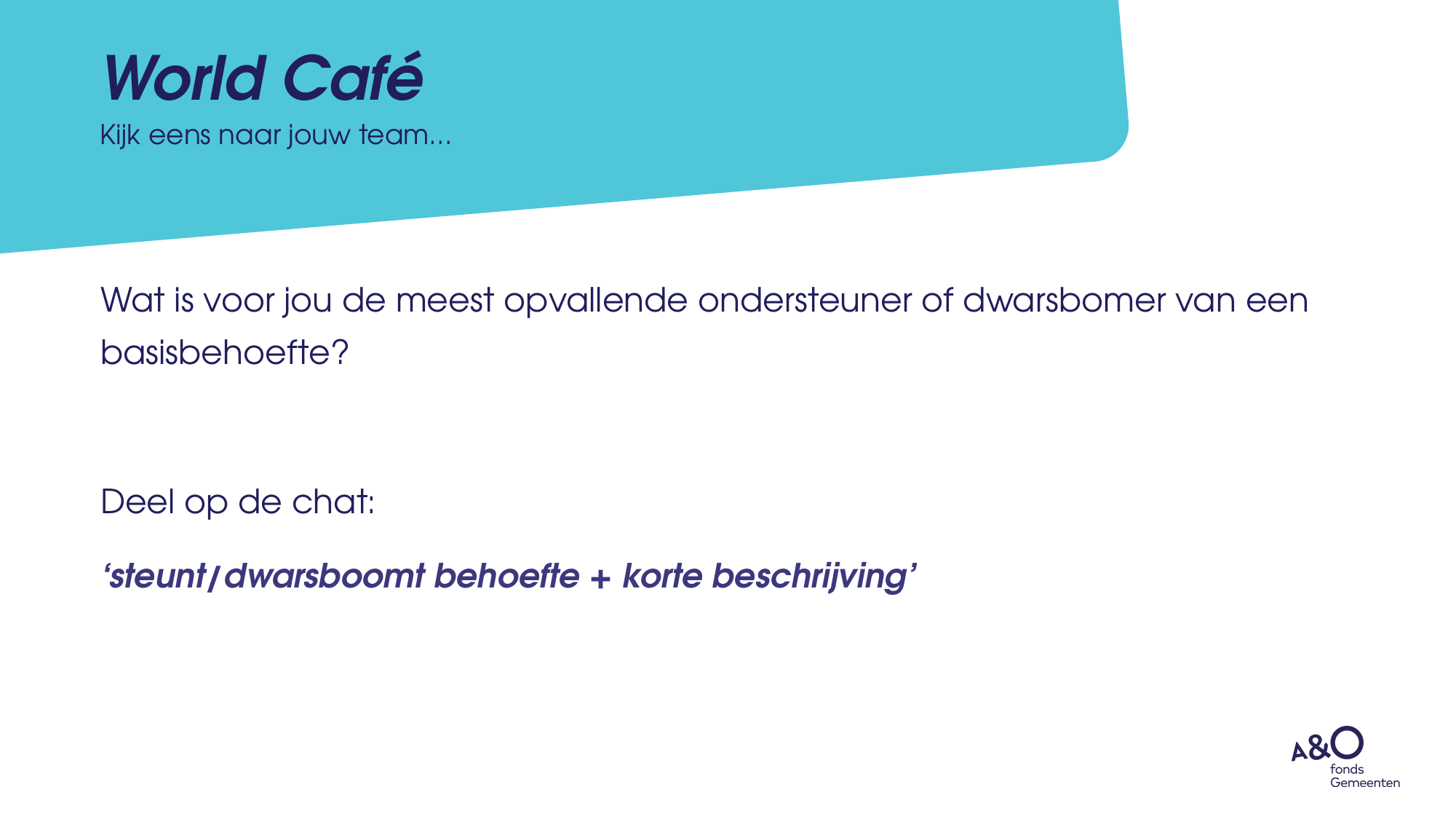

# World Café
Kijk eens naar jouw team…
Wat is voor jou de meest opvallende ondersteuner of dwarsbomer van een basisbehoefte?

Deel op de chat:
‘steunt/dwarsboomt behoefte + korte beschrijving’